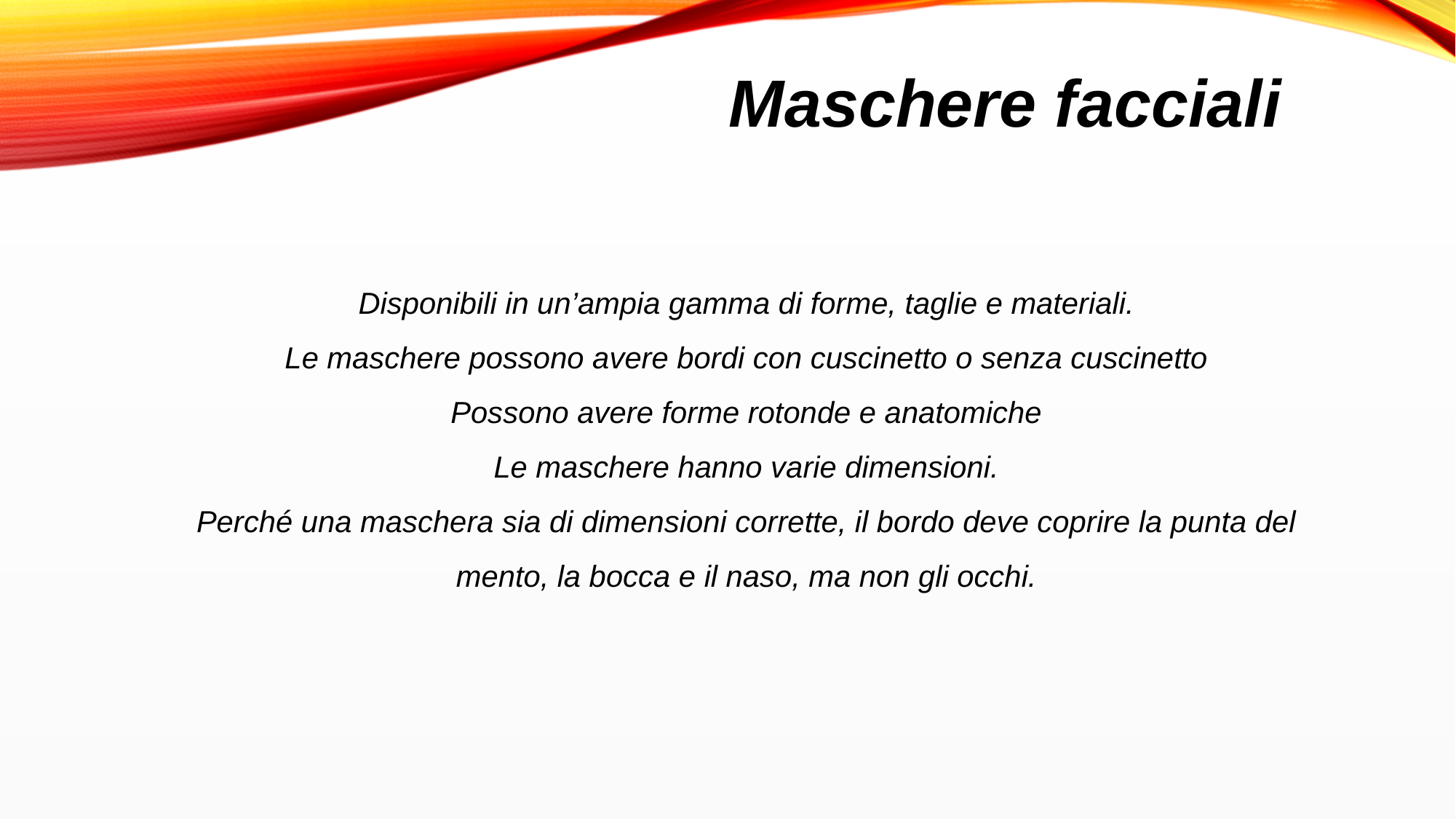

Maschere facciali
Disponibili in un’ampia gamma di forme, taglie e materiali.
Le maschere possono avere bordi con cuscinetto o senza cuscinetto
Possono avere forme rotonde e anatomiche
Le maschere hanno varie dimensioni.
Perché una maschera sia di dimensioni corrette, il bordo deve coprire la punta del mento, la bocca e il naso, ma non gli occhi.